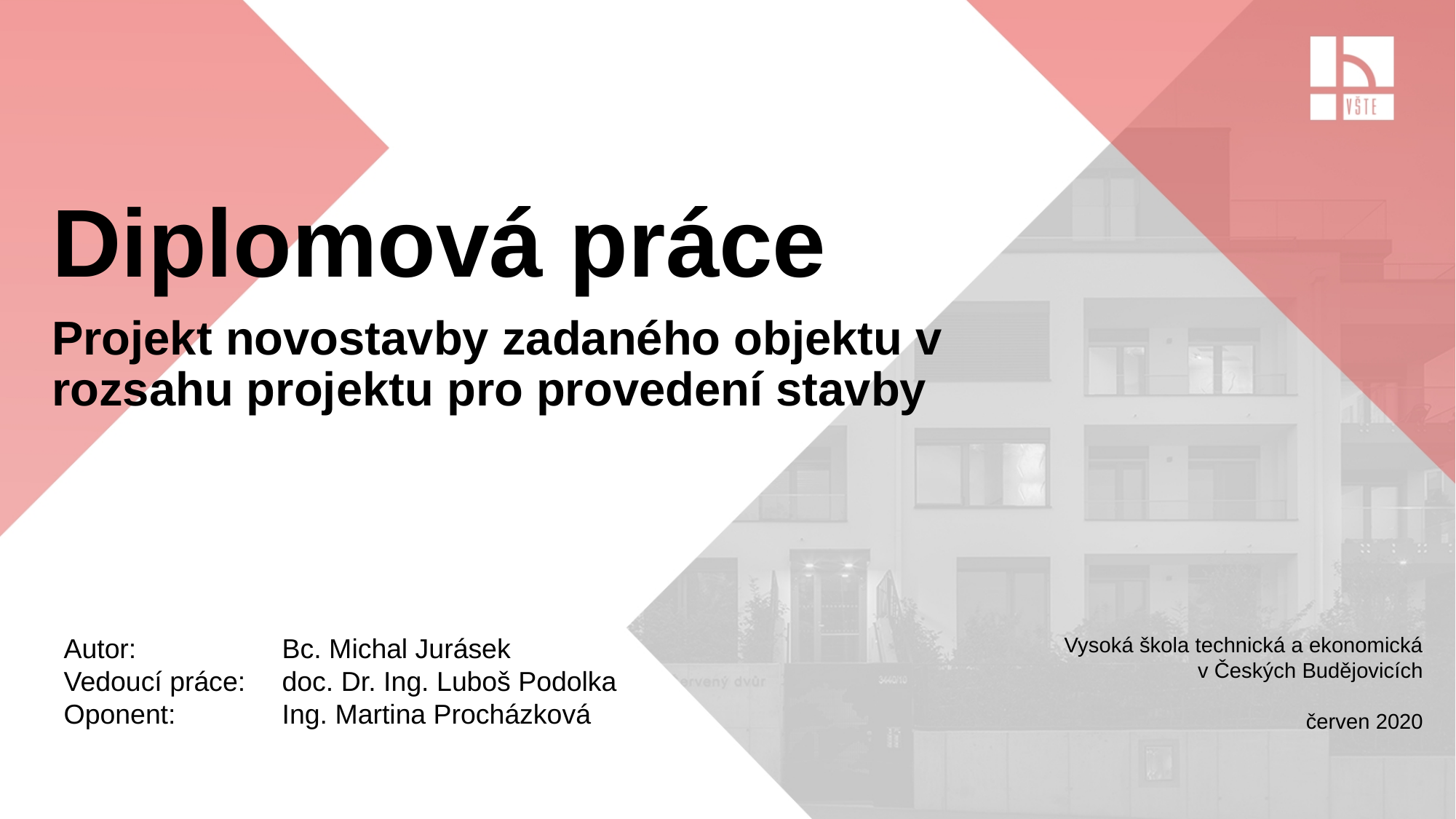

# Diplomová práce Projekt novostavby zadaného objektu v rozsahu projektu pro provedení stavby
Autor: 		Bc. Michal Jurásek
Vedoucí práce: 	doc. Dr. Ing. Luboš Podolka
Oponent: 	Ing. Martina Procházková
Vysoká škola technická a ekonomická v Českých Budějovicích

červen 2020